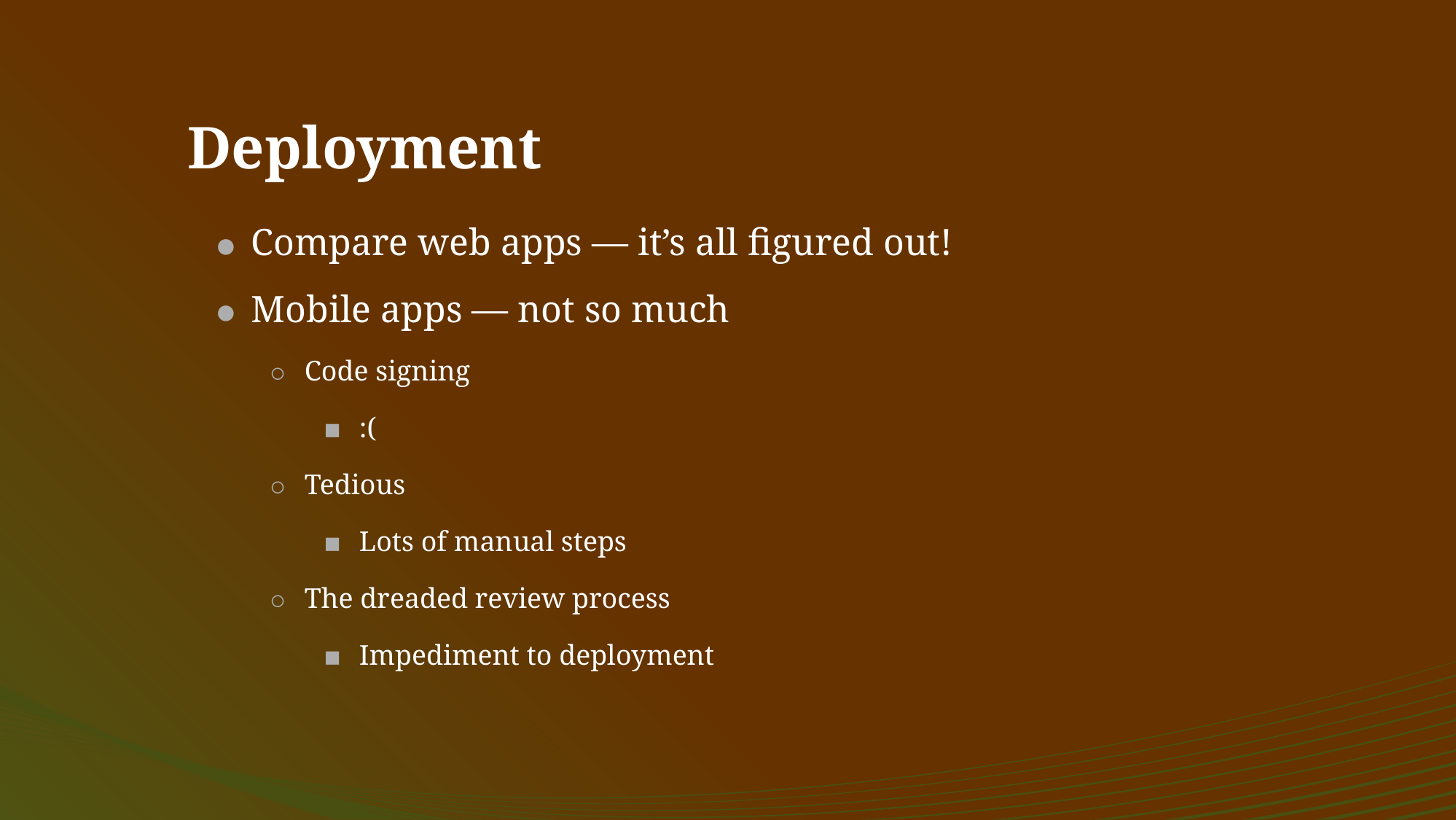

# Deployment
Compare web apps — it’s all figured out!
Mobile apps — not so much
Code signing
:(
Tedious
Lots of manual steps
The dreaded review process
Impediment to deployment